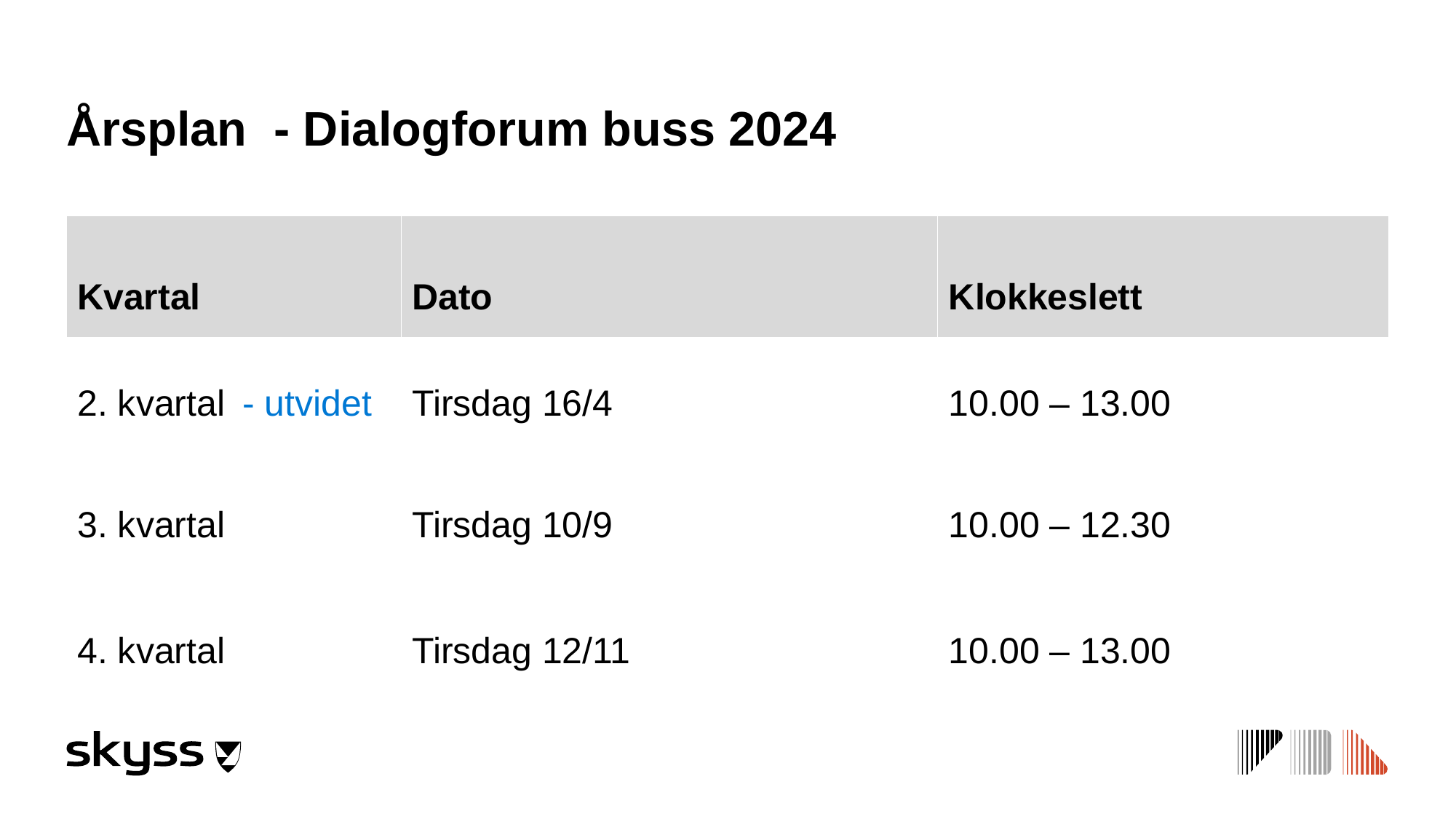

# Årsplan  - Dialogforum buss 2024

| Kvartal | Dato | Klokkeslett |
| --- | --- | --- |
| 2. kvartal  - utvidet | Tirsdag 16/4 | 10.00 – 13.00 |
| 3. kvartal | Tirsdag 10/9 | 10.00 – 12.30 |
| 4. kvartal | Tirsdag 12/11 | 10.00 – 13.00 |